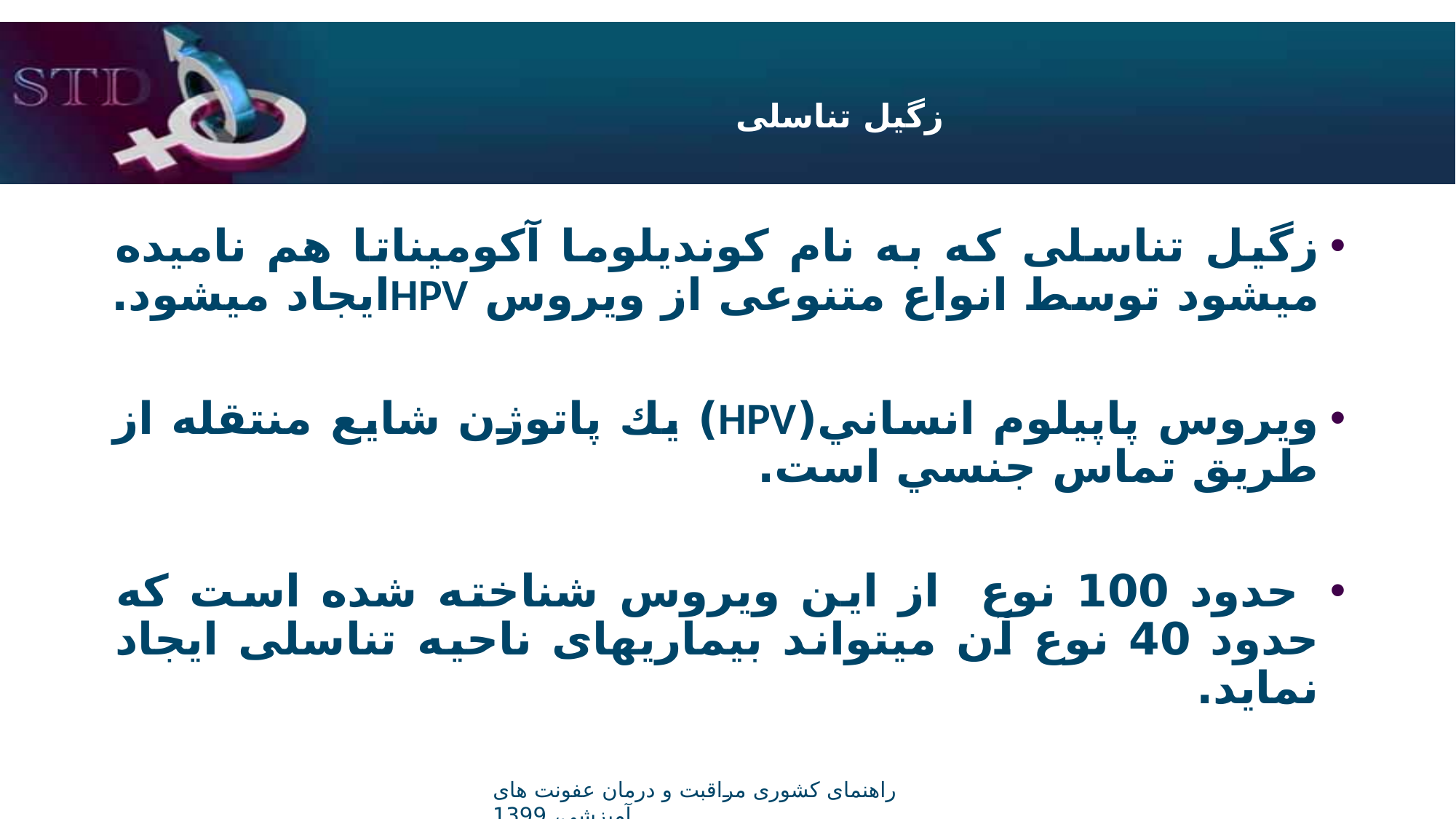

# زگیل تناسلی
زگیل تناسلی که به نام کوندیلوما آکومیناتا هم نامیده میشود توسط انواع متنوعی از ویروس HPVایجاد میشود.

ويروس پاپيلوم انساني(HPV) يك پاتوژن شايع منتقله از طريق تماس جنسي است.

 حدود 100 نوع  از این ویروس شناخته شده است که حدود 40 نوع آن میتواند بیماریهای ناحیه تناسلی ایجاد نماید.